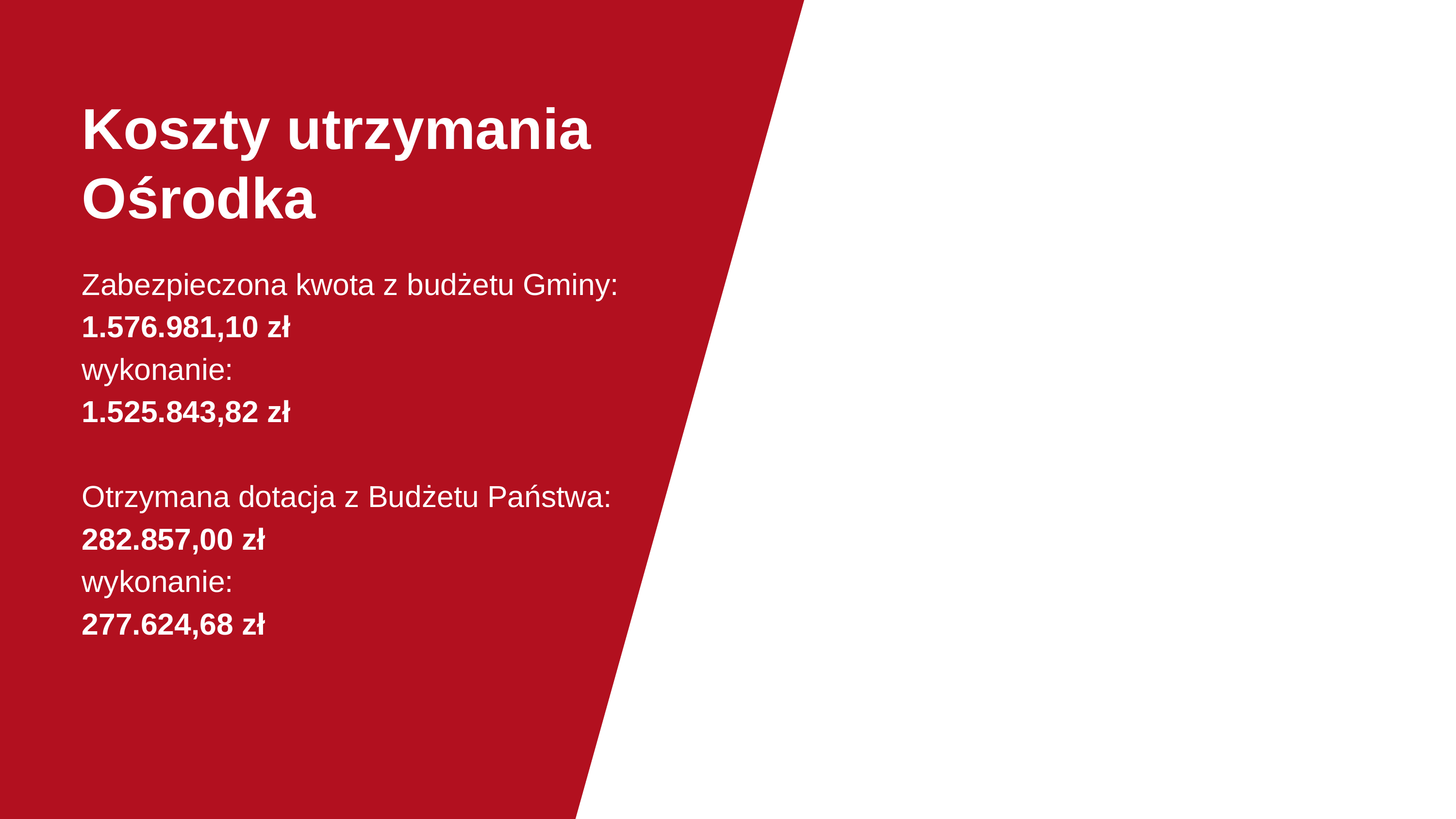

Koszty utrzymania Ośrodka
Zabezpieczona kwota z budżetu Gminy:
1.576.981,10 zł
wykonanie:
1.525.843,82 zł

Otrzymana dotacja z Budżetu Państwa:
282.857,00 zł
wykonanie:
277.624,68 zł